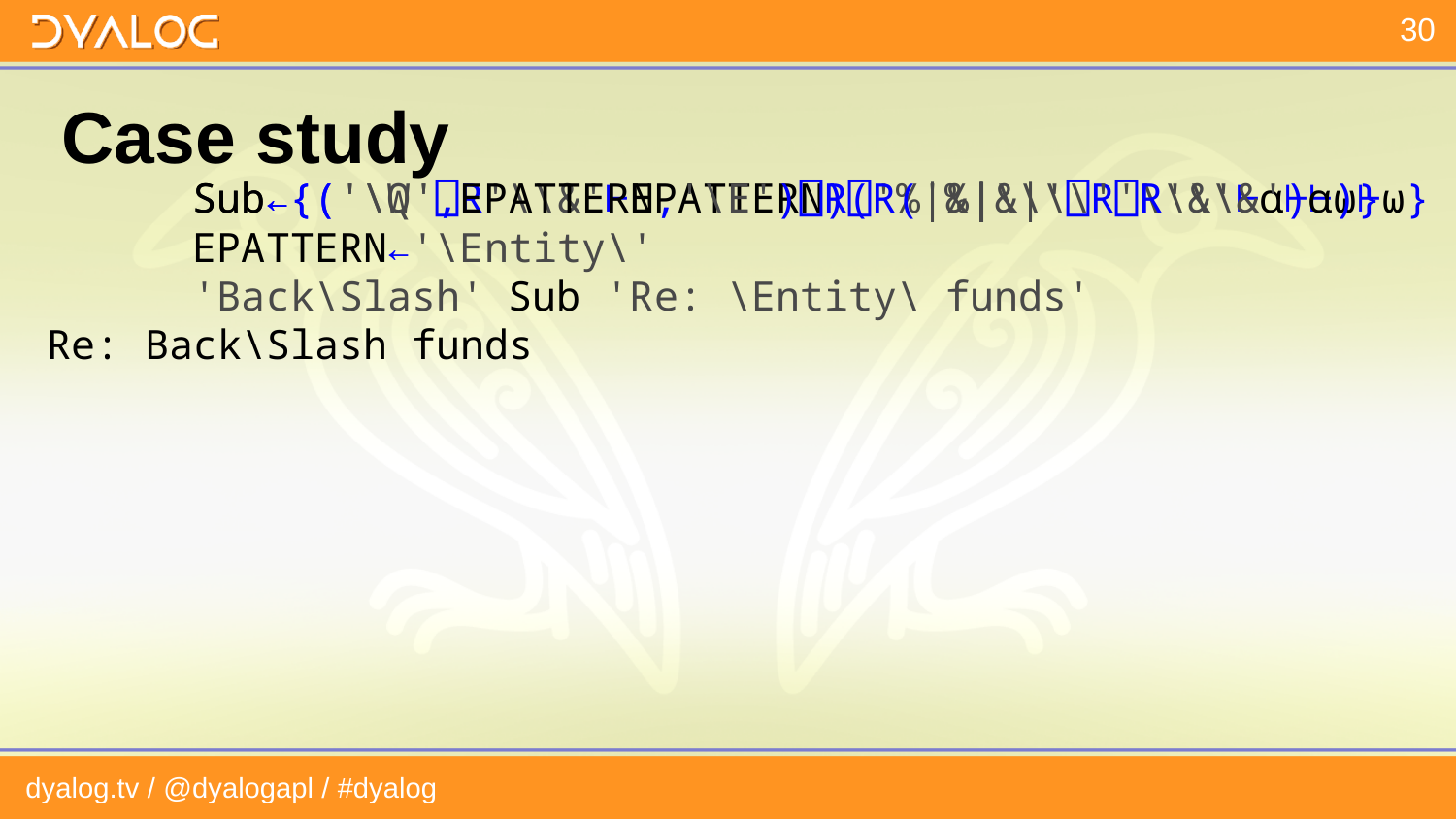

# Case study
      Sub←{('\W'⎕R'\\&'⊢EPATTERN)
      EPATTERN←'\Entity\'
      'Back\Slash' Sub 'Re: \Entity\ funds'
Re: Back\Slash funds
                                 ('%|&|\\'⎕R'\\&'⊢⍺)⊢⍵}
                                 ⎕R('%|&|\\'⎕R'\\&'⊢⍺)⊢⍵}
      Sub←{('\Q',EPATTERN,'\E')⎕R